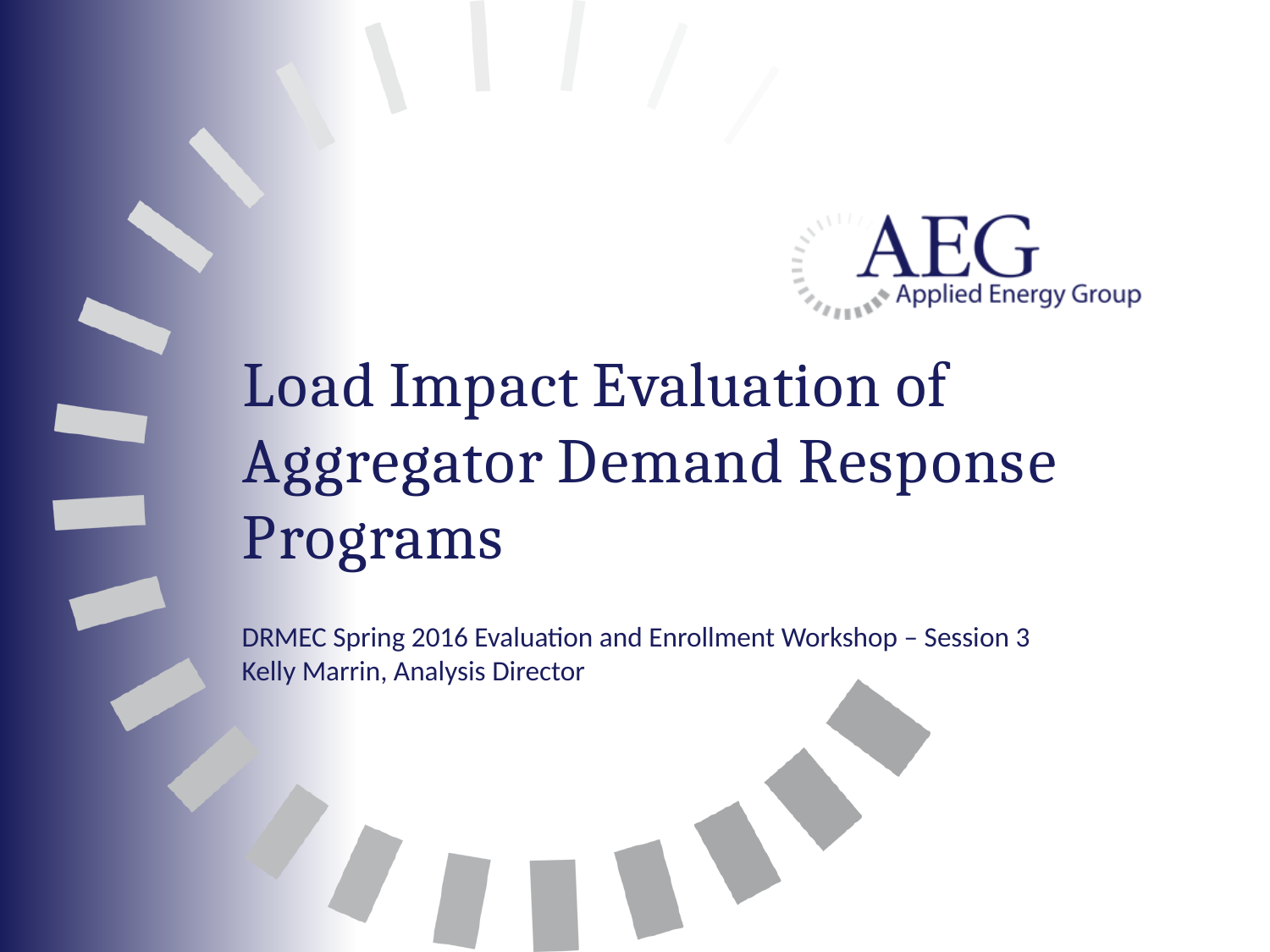

# Load Impact Evaluation of Aggregator Demand Response Programs
DRMEC Spring 2016 Evaluation and Enrollment Workshop – Session 3
Kelly Marrin, Analysis Director